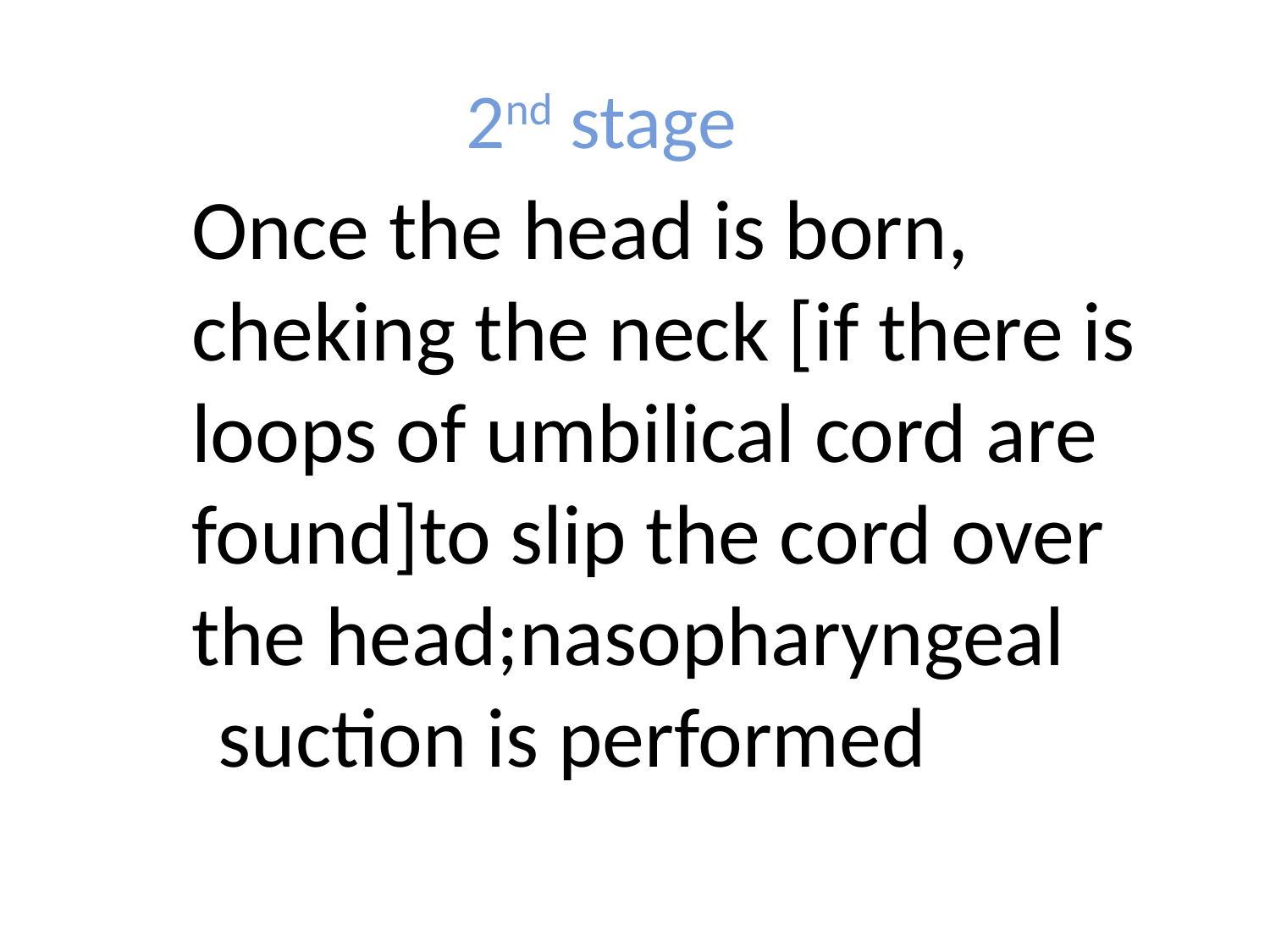

# 2nd stage
Once the head is born, cheking the neck [if there is loops of umbilical cord are found]to slip the cord over the head;nasopharyngeal suction is performed